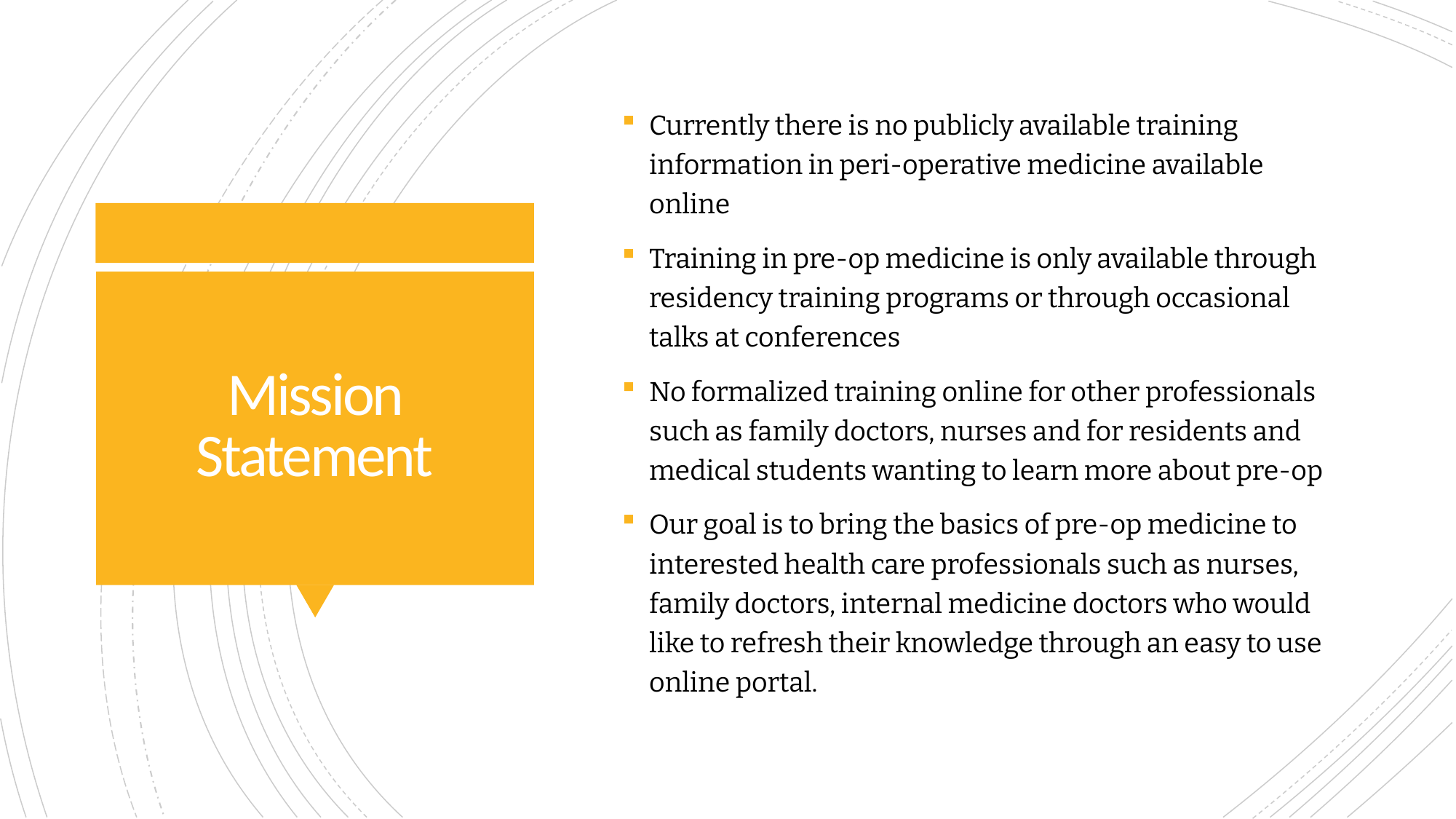

Currently there is no publicly available training information in peri-operative medicine available online
Training in pre-op medicine is only available through residency training programs or through occasional talks at conferences
No formalized training online for other professionals such as family doctors, nurses and for residents and medical students wanting to learn more about pre-op
Our goal is to bring the basics of pre-op medicine to interested health care professionals such as nurses, family doctors, internal medicine doctors who would like to refresh their knowledge through an easy to use online portal.

# Mission Statement